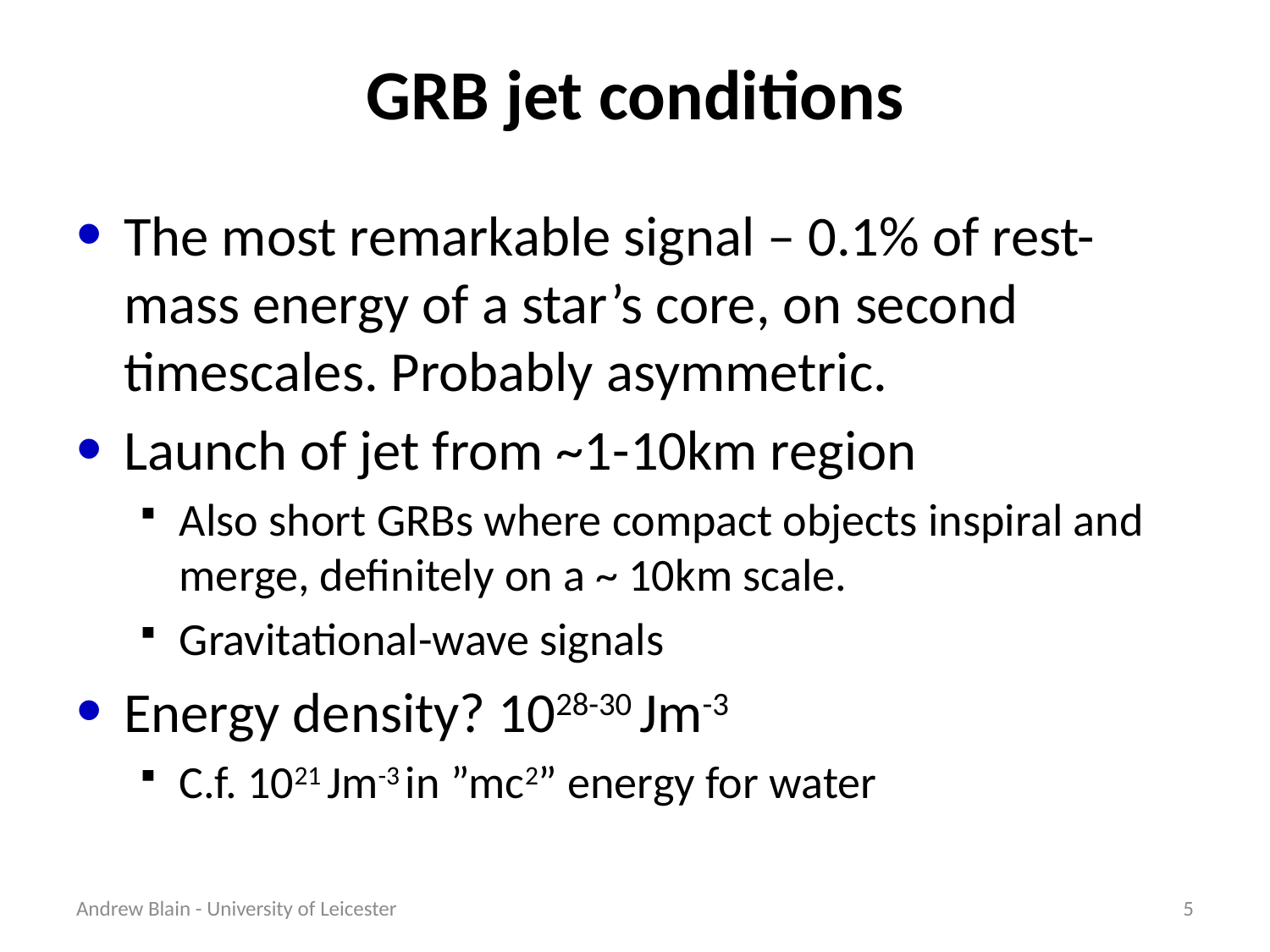

# GRB jet conditions
The most remarkable signal – 0.1% of rest-mass energy of a star’s core, on second timescales. Probably asymmetric.
Launch of jet from ~1-10km region
Also short GRBs where compact objects inspiral and merge, definitely on a ~ 10km scale.
Gravitational-wave signals
Energy density? 1028-30 Jm-3
C.f. 1021 Jm-3 in ”mc2” energy for water
Andrew Blain - University of Leicester
5